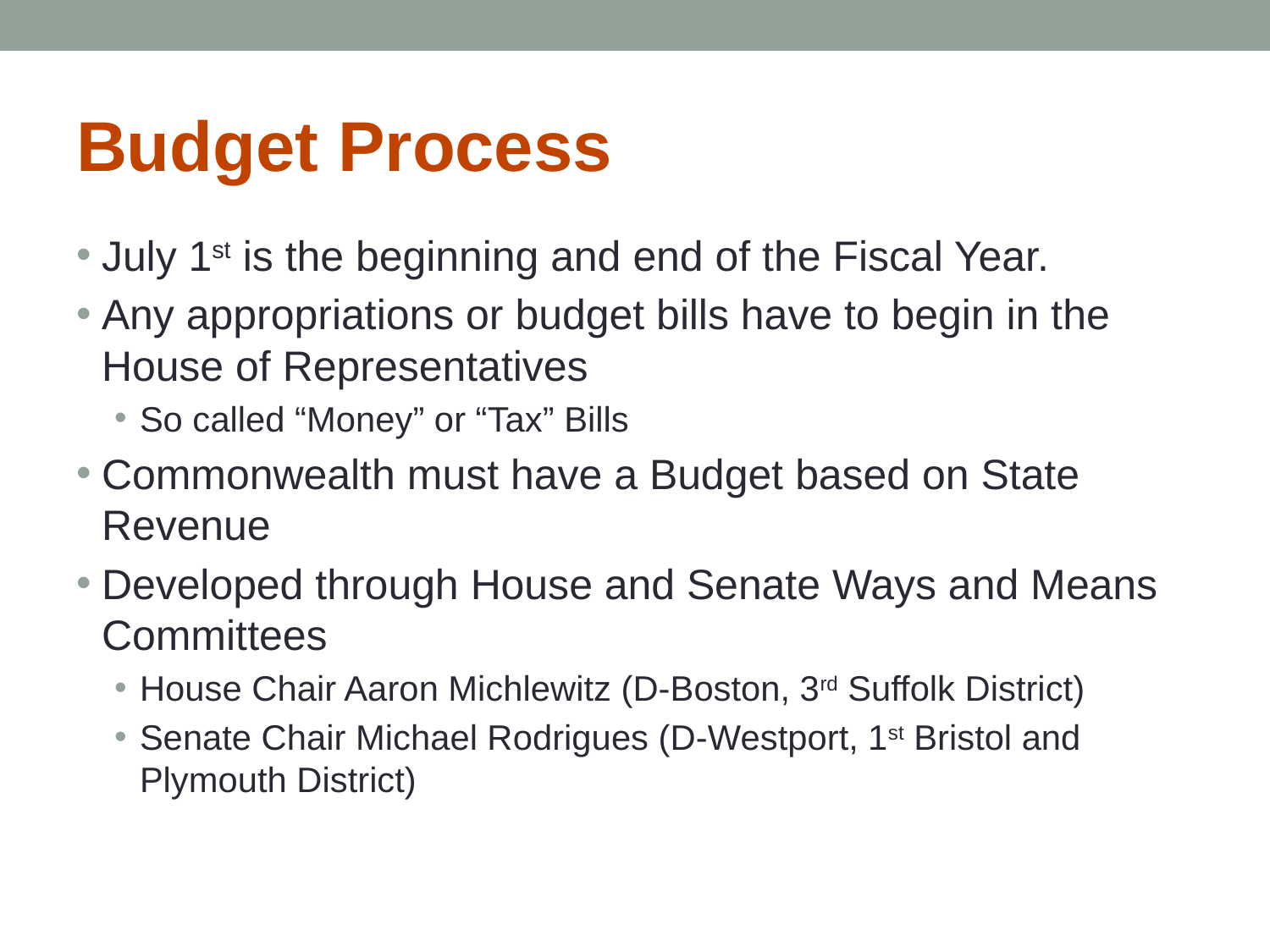

# Budget Process
July 1st is the beginning and end of the Fiscal Year.
Any appropriations or budget bills have to begin in the House of Representatives
So called “Money” or “Tax” Bills
Commonwealth must have a Budget based on State Revenue
Developed through House and Senate Ways and Means Committees
House Chair Aaron Michlewitz (D-Boston, 3rd Suffolk District)
Senate Chair Michael Rodrigues (D-Westport, 1st Bristol and Plymouth District)